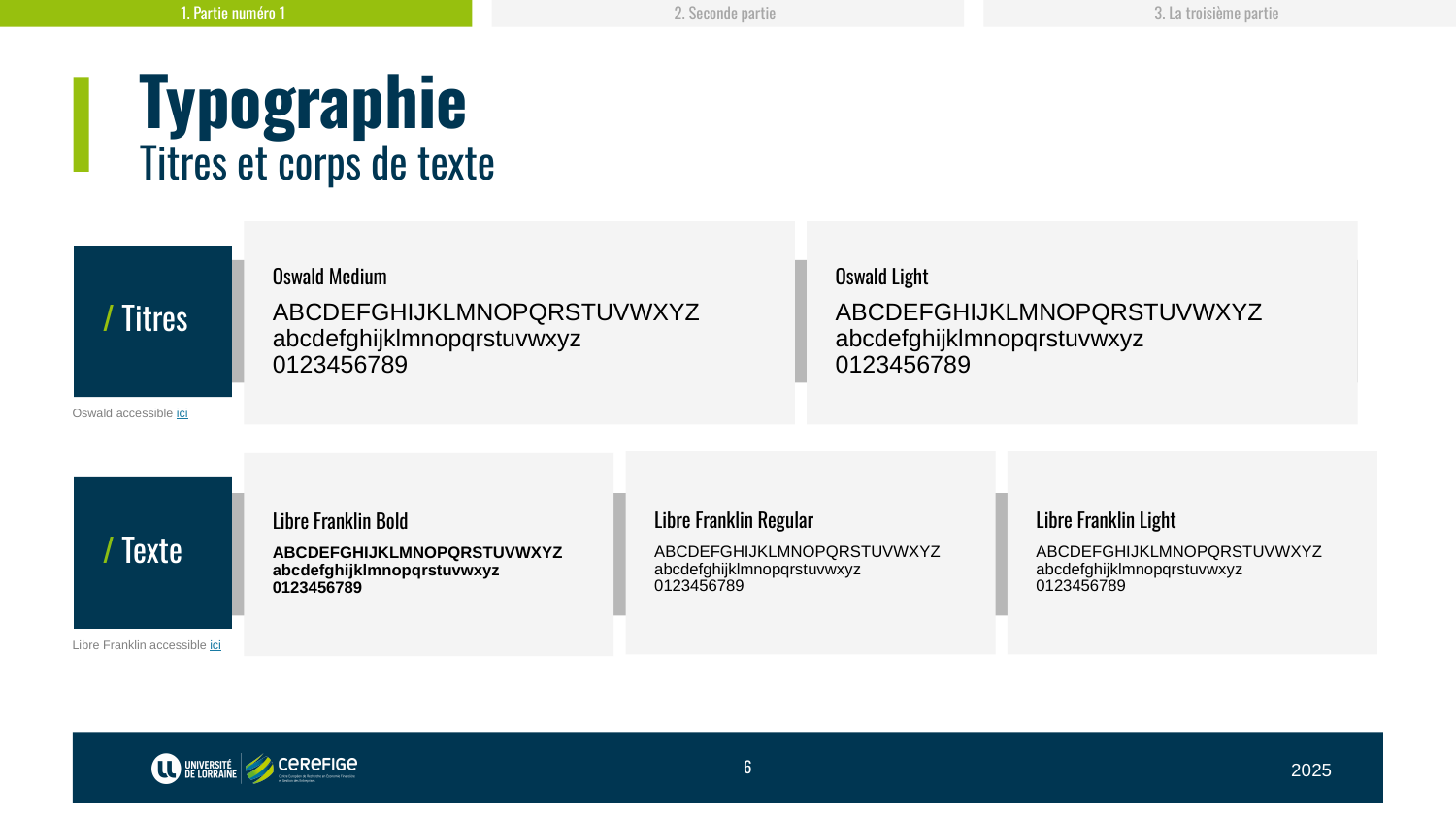

1. Partie numéro 1
2. Seconde partie
3. La troisième partie
# Typographie
Titres et corps de texte
Oswald Medium

ABCDEFGHIJKLMNOPQRSTUVWXYZ
abcdefghijklmnopqrstuvwxyz
0123456789
Oswald Light

ABCDEFGHIJKLMNOPQRSTUVWXYZ
abcdefghijklmnopqrstuvwxyz
0123456789
/ Titres

Oswald accessible ici
Libre Franklin Light

ABCDEFGHIJKLMNOPQRSTUVWXYZ
abcdefghijklmnopqrstuvwxyz
0123456789
Libre Franklin Regular

ABCDEFGHIJKLMNOPQRSTUVWXYZ
abcdefghijklmnopqrstuvwxyz
0123456789
Libre Franklin Bold

ABCDEFGHIJKLMNOPQRSTUVWXYZ
abcdefghijklmnopqrstuvwxyz
0123456789
/ Texte

Libre Franklin accessible ici